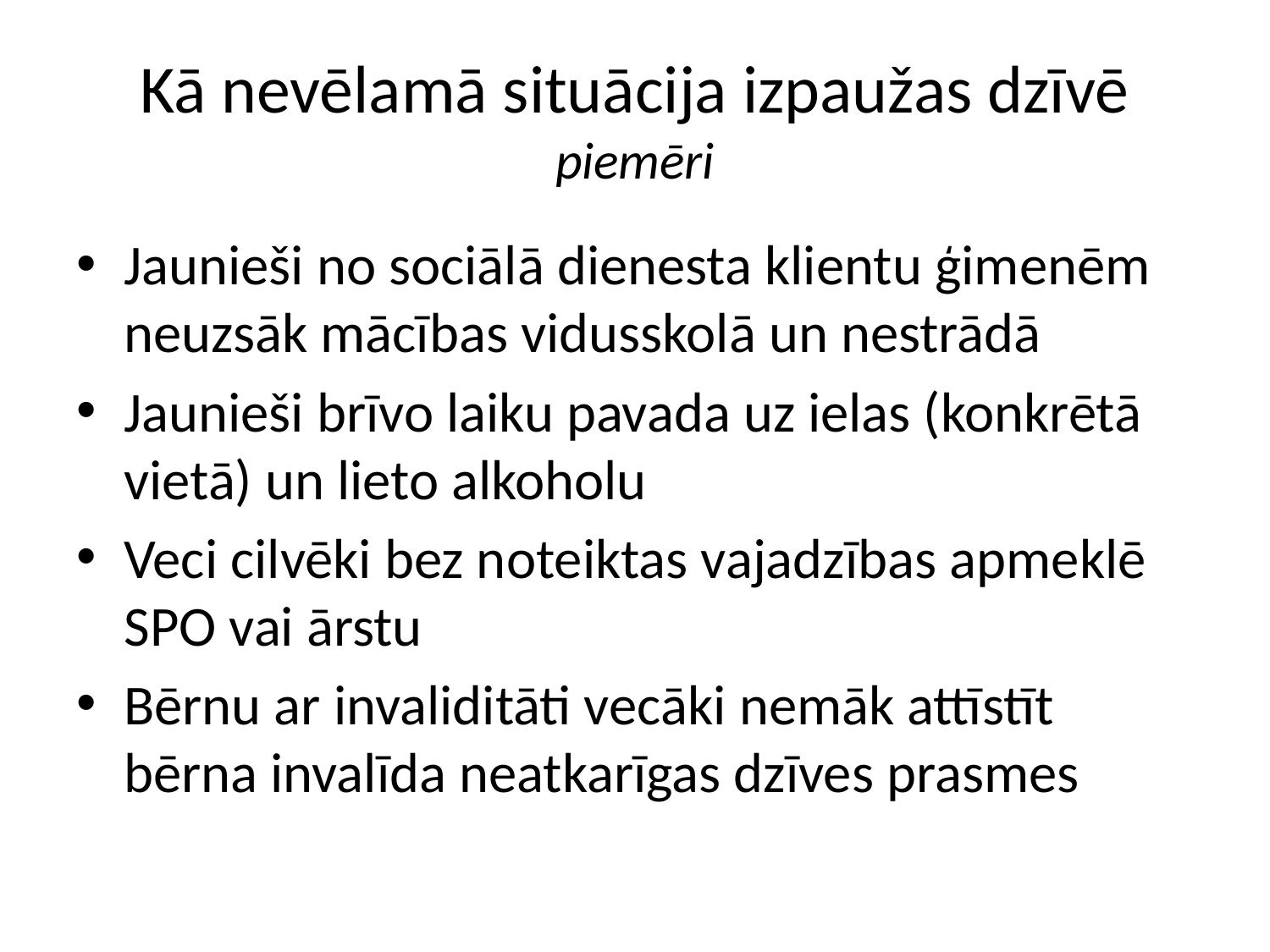

# Kā nevēlamā situācija izpaužas dzīvē piemēri
Jaunieši no sociālā dienesta klientu ģimenēm neuzsāk mācības vidusskolā un nestrādā
Jaunieši brīvo laiku pavada uz ielas (konkrētā vietā) un lieto alkoholu
Veci cilvēki bez noteiktas vajadzības apmeklē SPO vai ārstu
Bērnu ar invaliditāti vecāki nemāk attīstīt bērna invalīda neatkarīgas dzīves prasmes